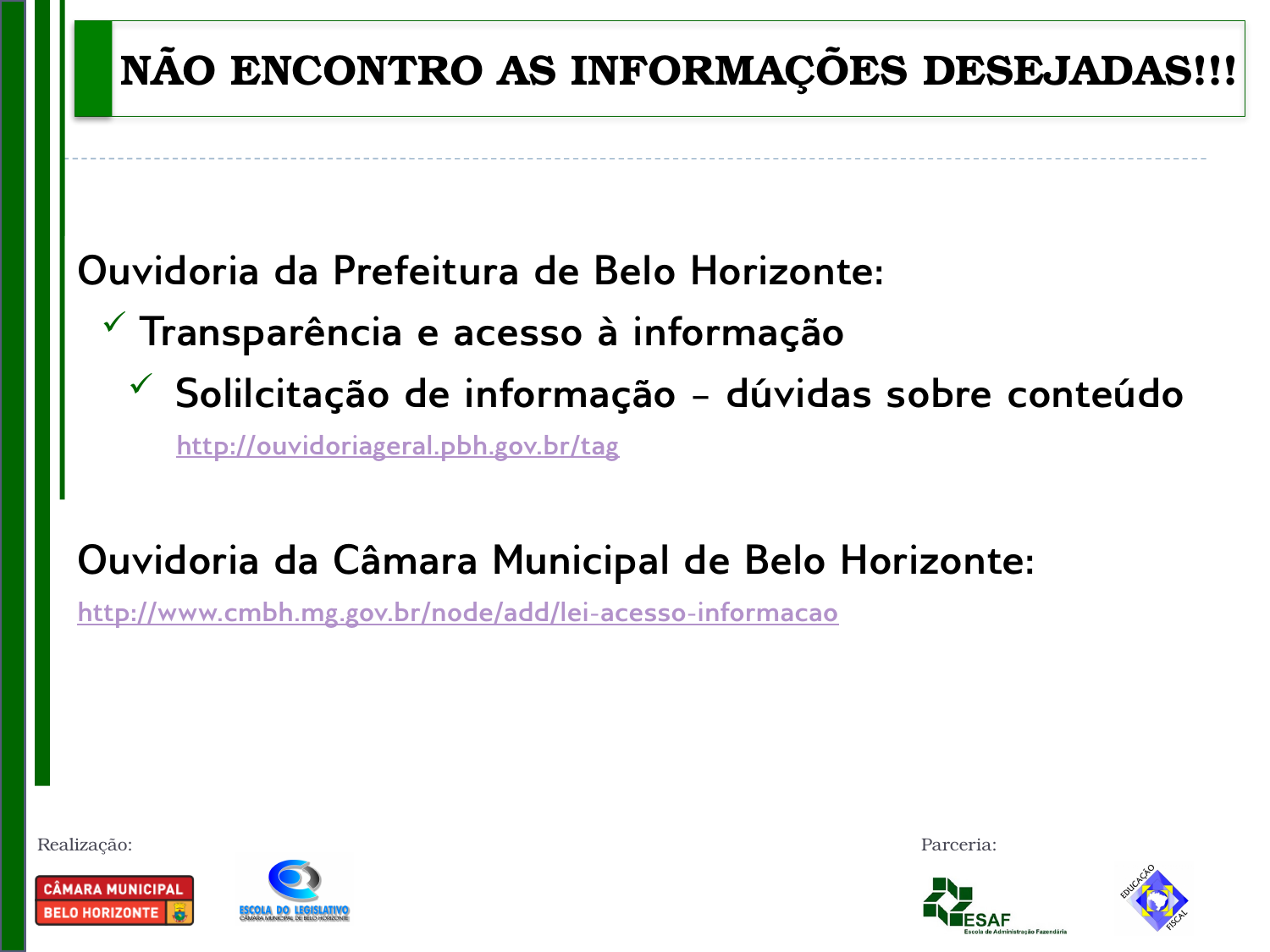

# NÃO ENCONTRO AS INFORMAÇÕES DESEJADAS!!!
Ouvidoria da Prefeitura de Belo Horizonte:
Transparência e acesso à informação
Solilcitação de informação – dúvidas sobre conteúdo
http://ouvidoriageral.pbh.gov.br/tag

Ouvidoria da Câmara Municipal de Belo Horizonte:
http://www.cmbh.mg.gov.br/node/add/lei-acesso-informacao